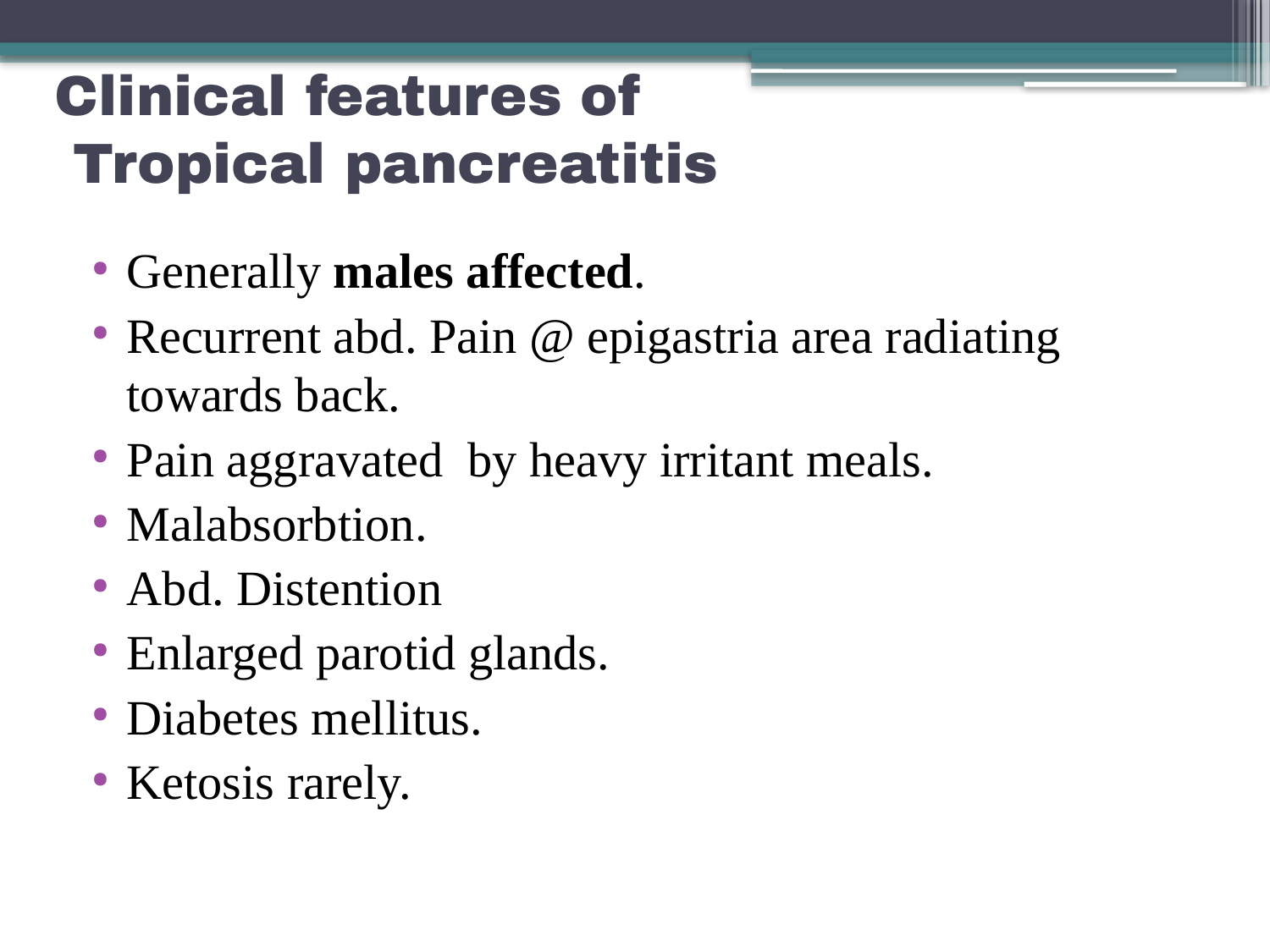

# Clinical features of Tropical pancreatitis
Generally males affected.
Recurrent abd. Pain @ epigastria area radiating towards back.
Pain aggravated  by heavy irritant meals.
Malabsorbtion.
Abd. Distention
Enlarged parotid glands.
Diabetes mellitus.
Ketosis rarely.